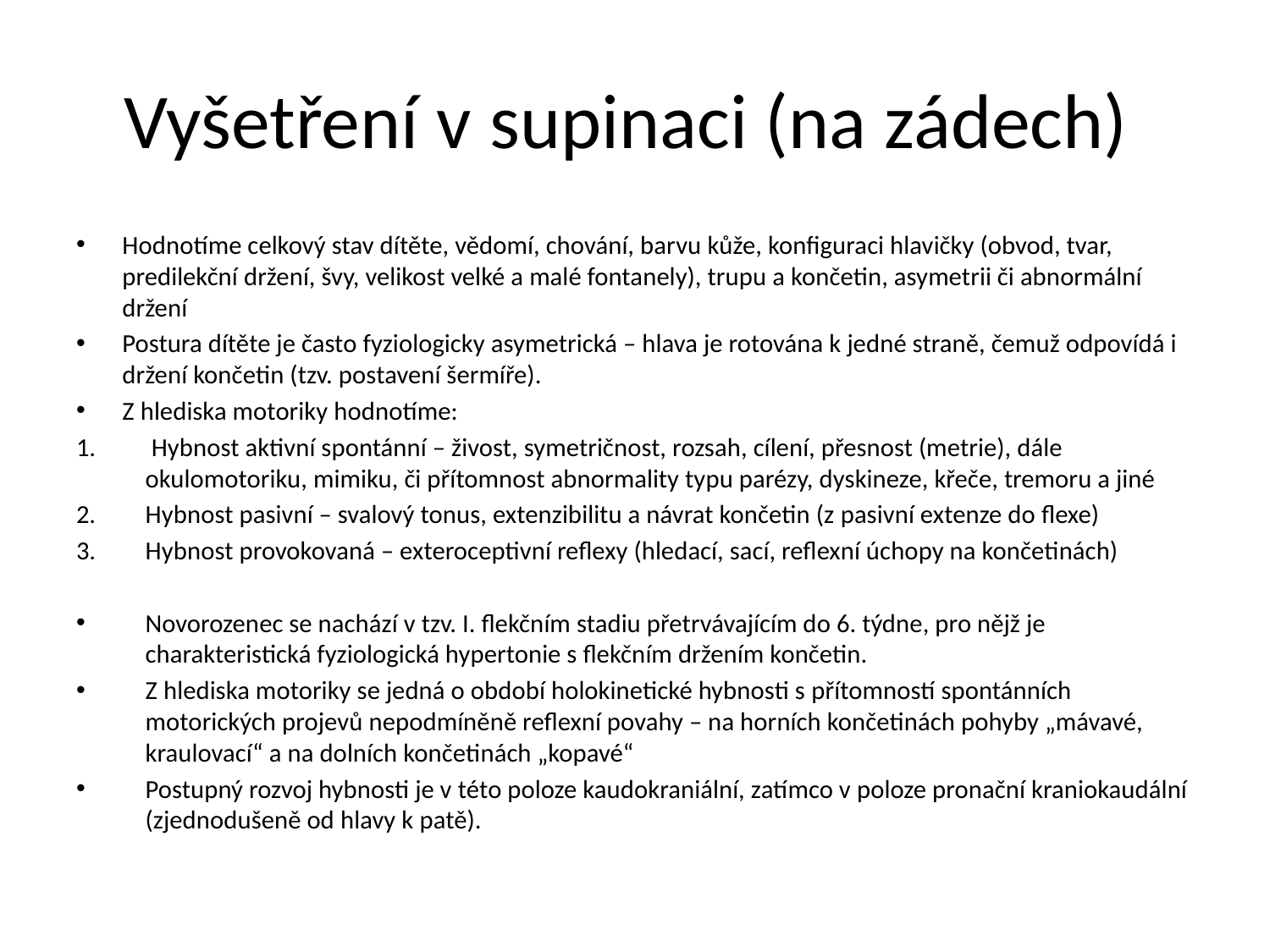

# Vyšetření v supinaci (na zádech)
Hodnotíme celkový stav dítěte, vědomí, chování, barvu kůže, konfiguraci hlavičky (obvod, tvar, predilekční držení, švy, velikost velké a malé fontanely), trupu a končetin, asymetrii či abnormální držení
Postura dítěte je často fyziologicky asymetrická – hlava je rotována k jedné straně, čemuž odpovídá i držení končetin (tzv. postavení šermíře).
Z hlediska motoriky hodnotíme:
 Hybnost aktivní spontánní – živost, symetričnost, rozsah, cílení, přesnost (metrie), dále okulomotoriku, mimiku, či přítomnost abnormality typu parézy, dyskineze, křeče, tremoru a jiné
Hybnost pasivní – svalový tonus, extenzibilitu a návrat končetin (z pasivní extenze do flexe)
Hybnost provokovaná – exteroceptivní reflexy (hledací, sací, reflexní úchopy na končetinách)

Novorozenec se nachází v tzv. I. flekčním stadiu přetrvávajícím do 6. týdne, pro nějž je charakteristická fyziologická hypertonie s flekčním držením končetin.
Z hlediska motoriky se jedná o období holokinetické hybnosti s přítomností spontánních motorických projevů nepodmíněně reflexní povahy – na horních končetinách pohyby „mávavé, kraulovací“ a na dolních končetinách „kopavé“
Postupný rozvoj hybnosti je v této poloze kaudokraniální, zatímco v poloze pronační kraniokaudální (zjednodušeně od hlavy k patě).